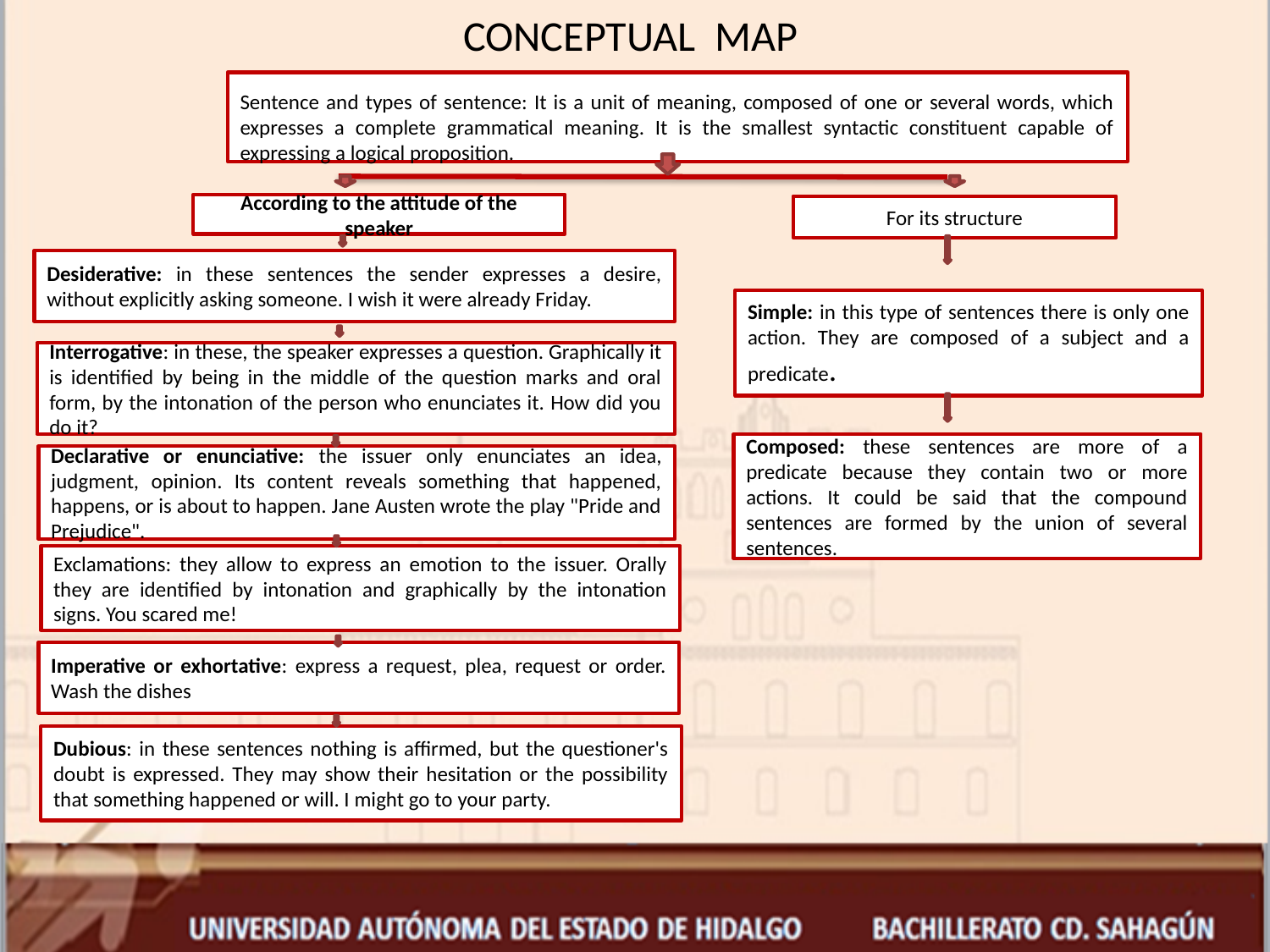

# CONCEPTUAL  MAP

Sentence and types of sentence: It is a unit of meaning, composed of one or several words, which expresses a complete grammatical meaning. It is the smallest syntactic constituent capable of expressing a logical proposition.

According to the attitude of the speaker
For its structure

Desiderative: in these sentences the sender expresses a desire, without explicitly asking someone. I wish it were already Friday.
Simple: in this type of sentences there is only one action. They are composed of a subject and a predicate.

Interrogative: in these, the speaker expresses a question. Graphically it is identified by being in the middle of the question marks and oral form, by the intonation of the person who enunciates it. How did you do it?

Composed: these sentences are more of a predicate because they contain two or more actions. It could be said that the compound sentences are formed by the union of several sentences.

Declarative or enunciative: the issuer only enunciates an idea, judgment, opinion. Its content reveals something that happened, happens, or is about to happen. Jane Austen wrote the play "Pride and Prejudice".

Exclamations: they allow to express an emotion to the issuer. Orally they are identified by intonation and graphically by the intonation signs. You scared me!

Imperative or exhortative: express a request, plea, request or order. Wash the dishes

Dubious: in these sentences nothing is affirmed, but the questioner's doubt is expressed. They may show their hesitation or the possibility that something happened or will. I might go to your party.